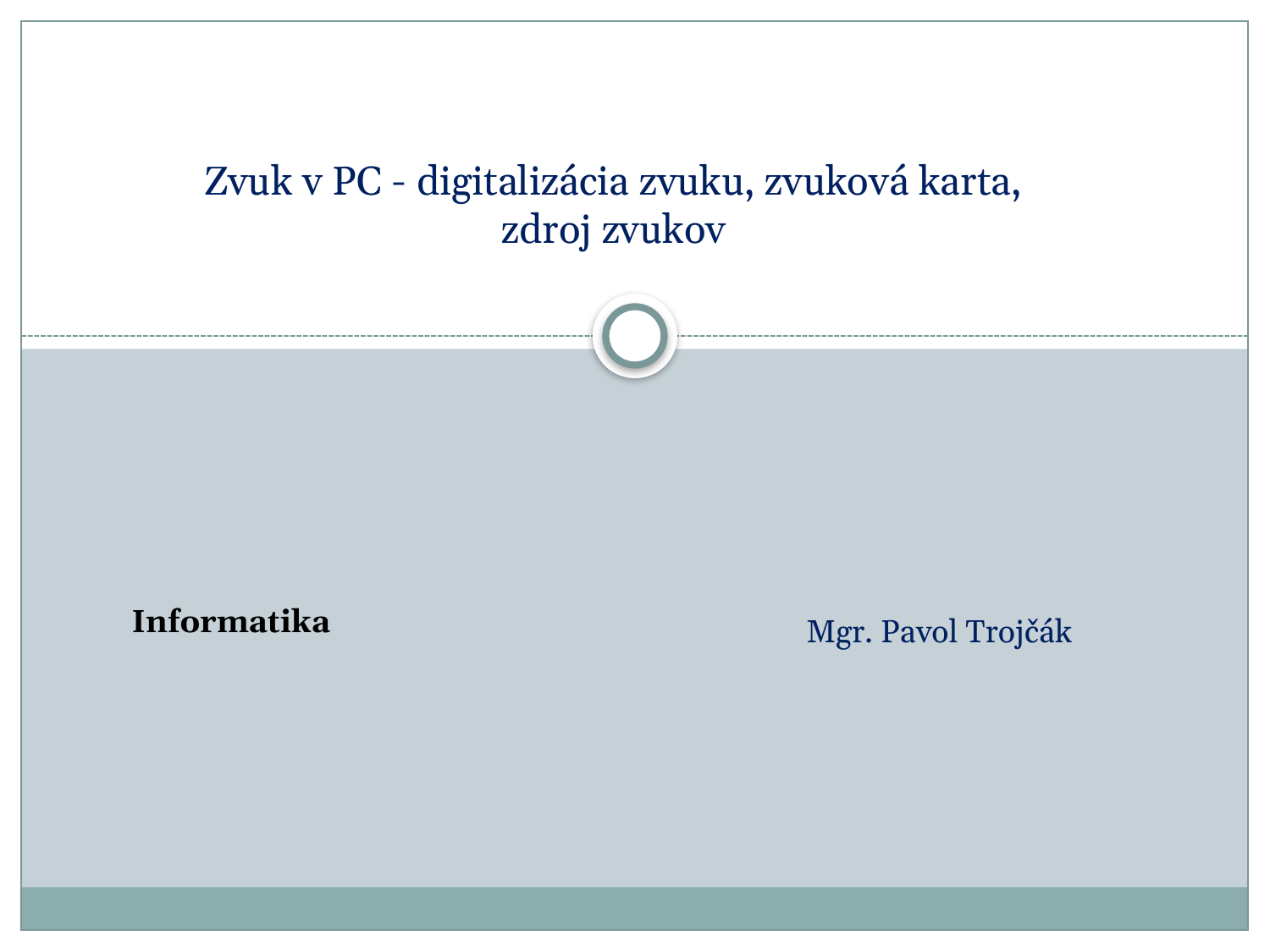

# Zvuk v PC - digitalizácia zvuku, zvuková karta, zdroj zvukov
Informatika

Mgr. Pavol Trojčák